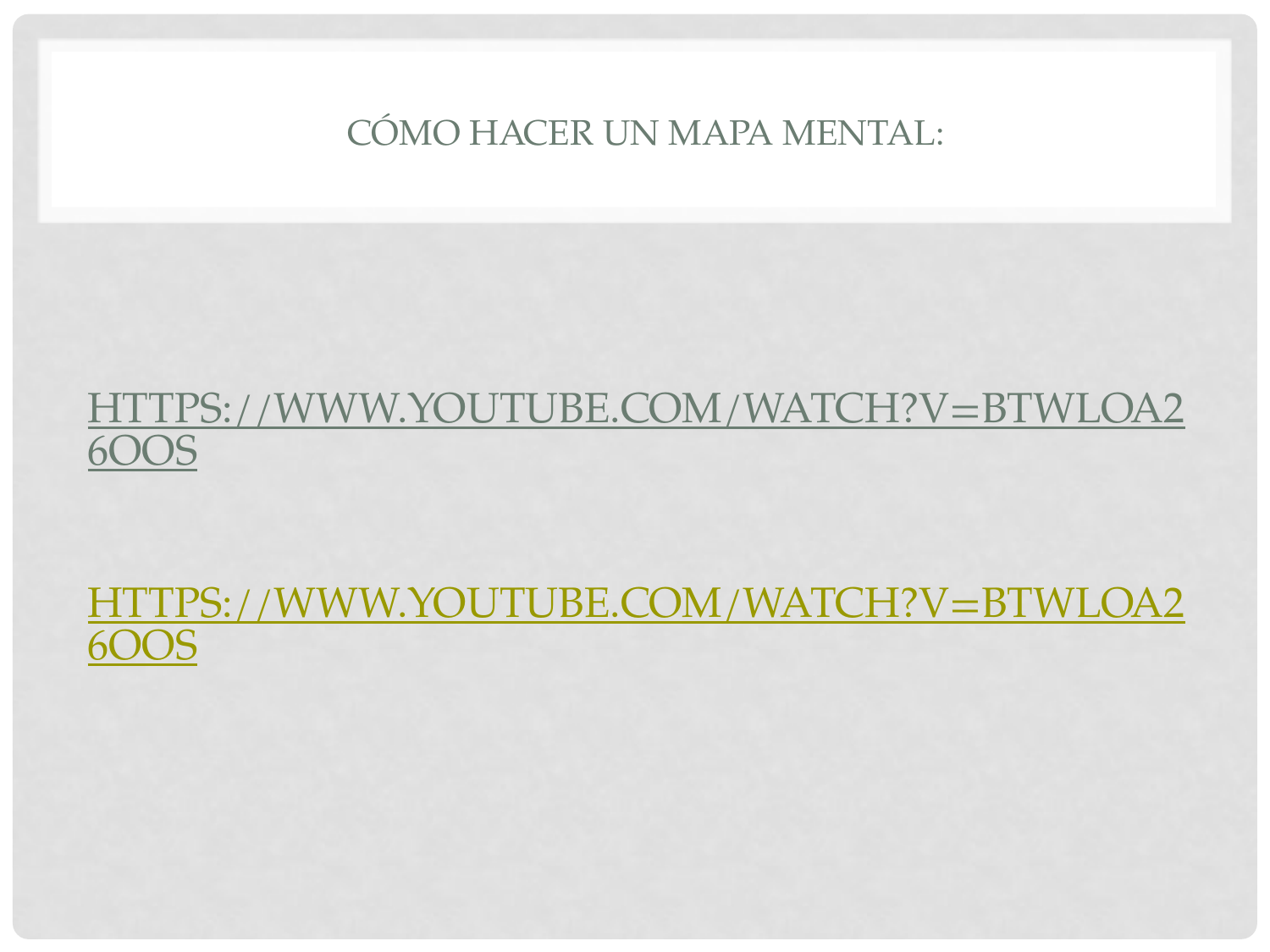

# Cómo hacer un mapa mental: https://www.youtube.com/watch?v=btwLoA26Oos https://www.youtube.com/watch?v=btwLoA26Oos